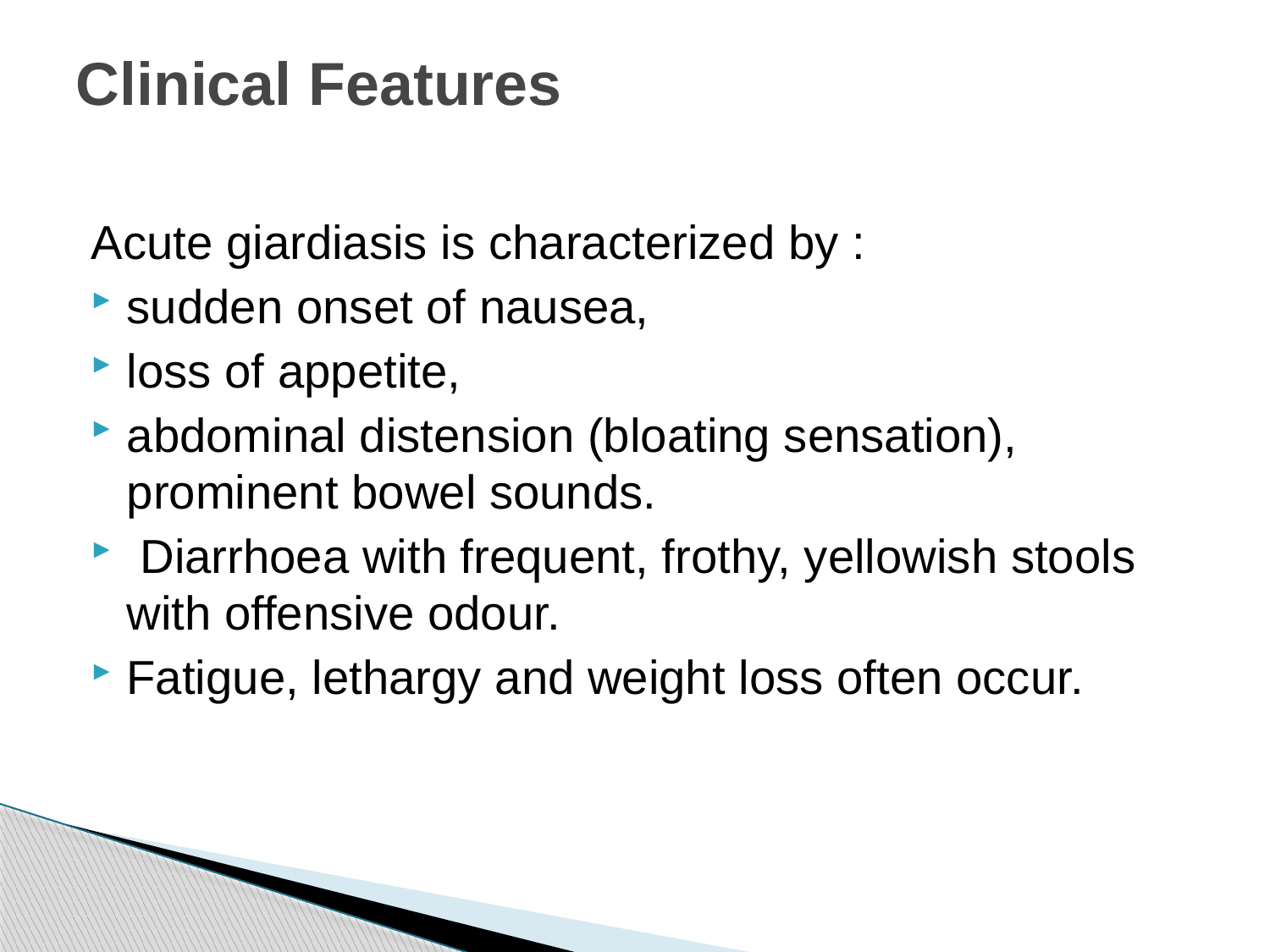

# Clinical Features
Acute giardiasis is characterized by :
sudden onset of nausea,
loss of appetite,
abdominal distension (bloating sensation), prominent bowel sounds.
 Diarrhoea with frequent, frothy, yellowish stools with offensive odour.
Fatigue, lethargy and weight loss often occur.